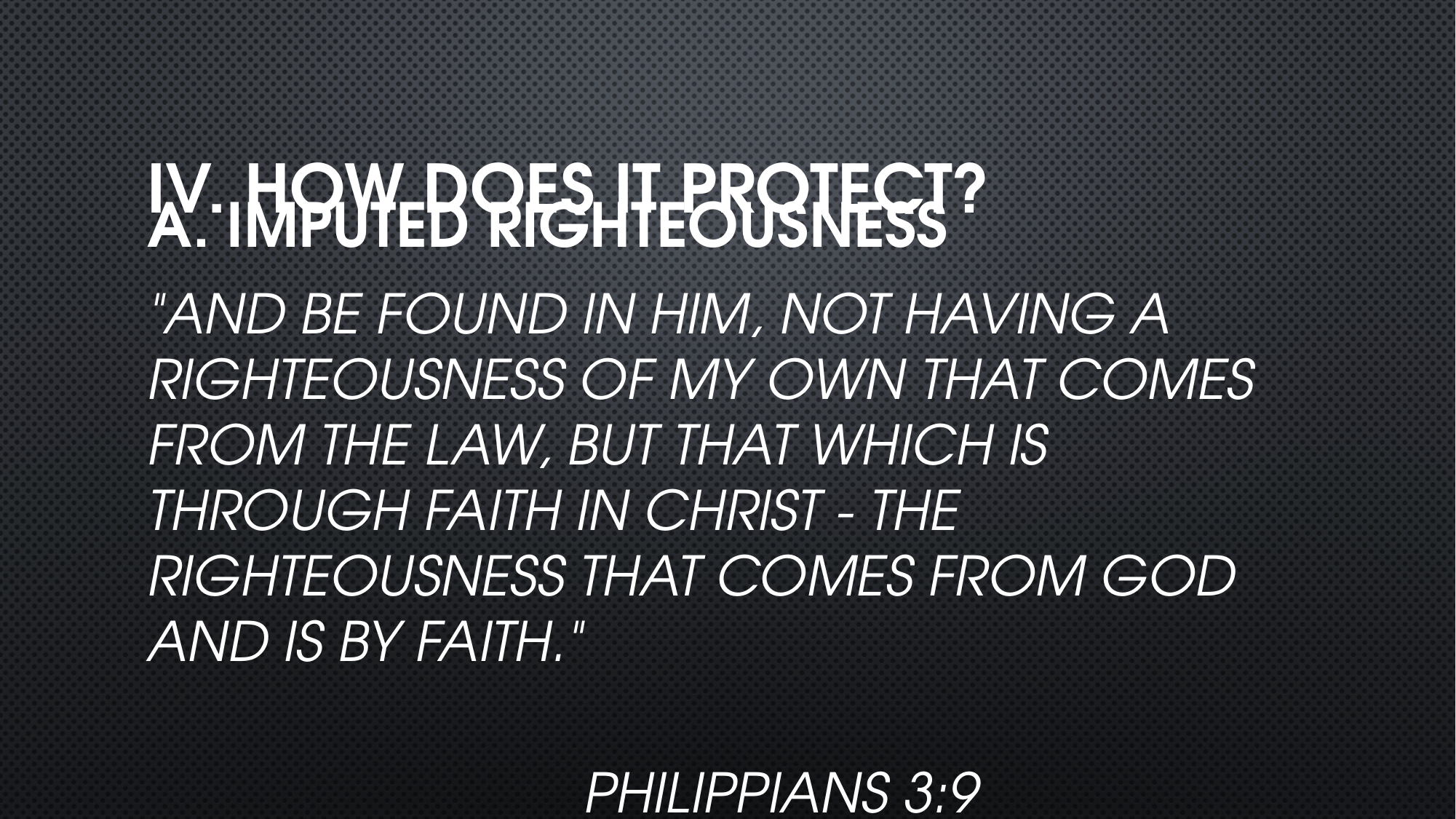

# IV. HOW DOES IT PROTECT?
A. Imputed Righteousness
"and be found in him, not having a righteousness of my own that comes from the law, but that which is through faith in Christ - the righteousness that comes from God and is by faith."
														Philippians 3:9